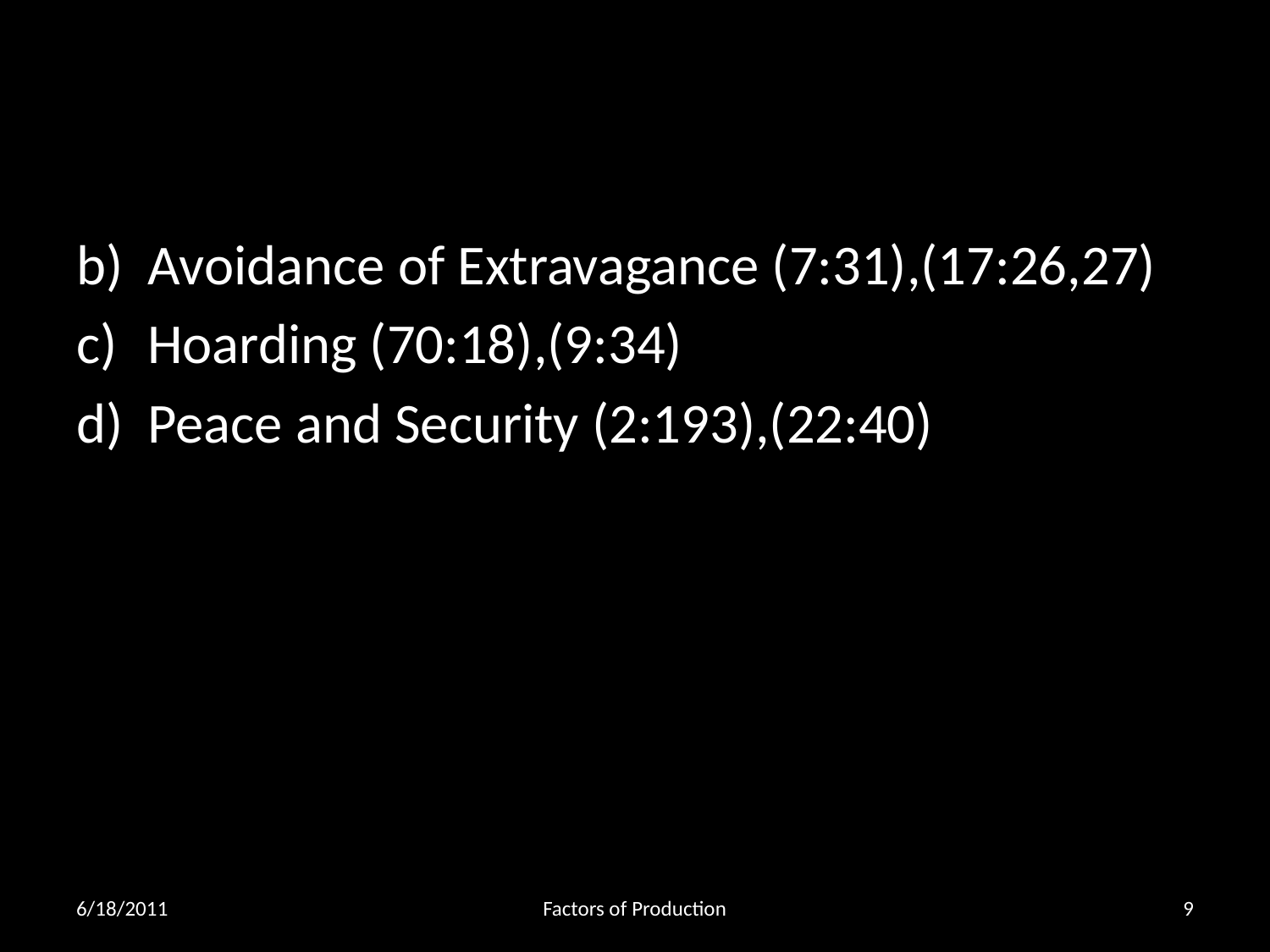

Avoidance of Extravagance (7:31),(17:26,27)
Hoarding (70:18),(9:34)
Peace and Security (2:193),(22:40)
6/18/2011
Factors of Production
9